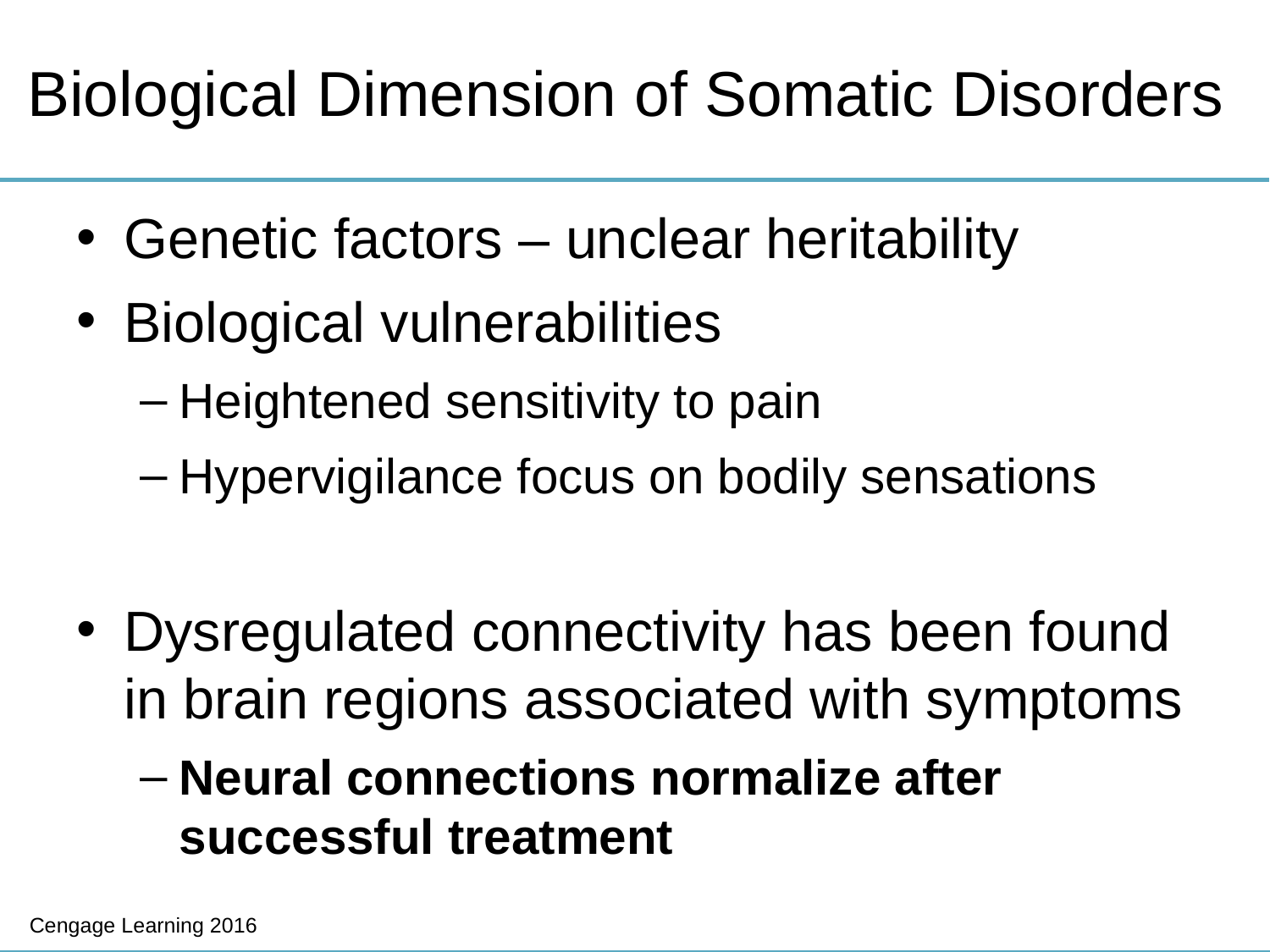

# Biological Dimension of Somatic Disorders
Genetic factors – unclear heritability
Biological vulnerabilities
Heightened sensitivity to pain
Hypervigilance focus on bodily sensations

Dysregulated connectivity has been found in brain regions associated with symptoms
Neural connections normalize after successful treatment